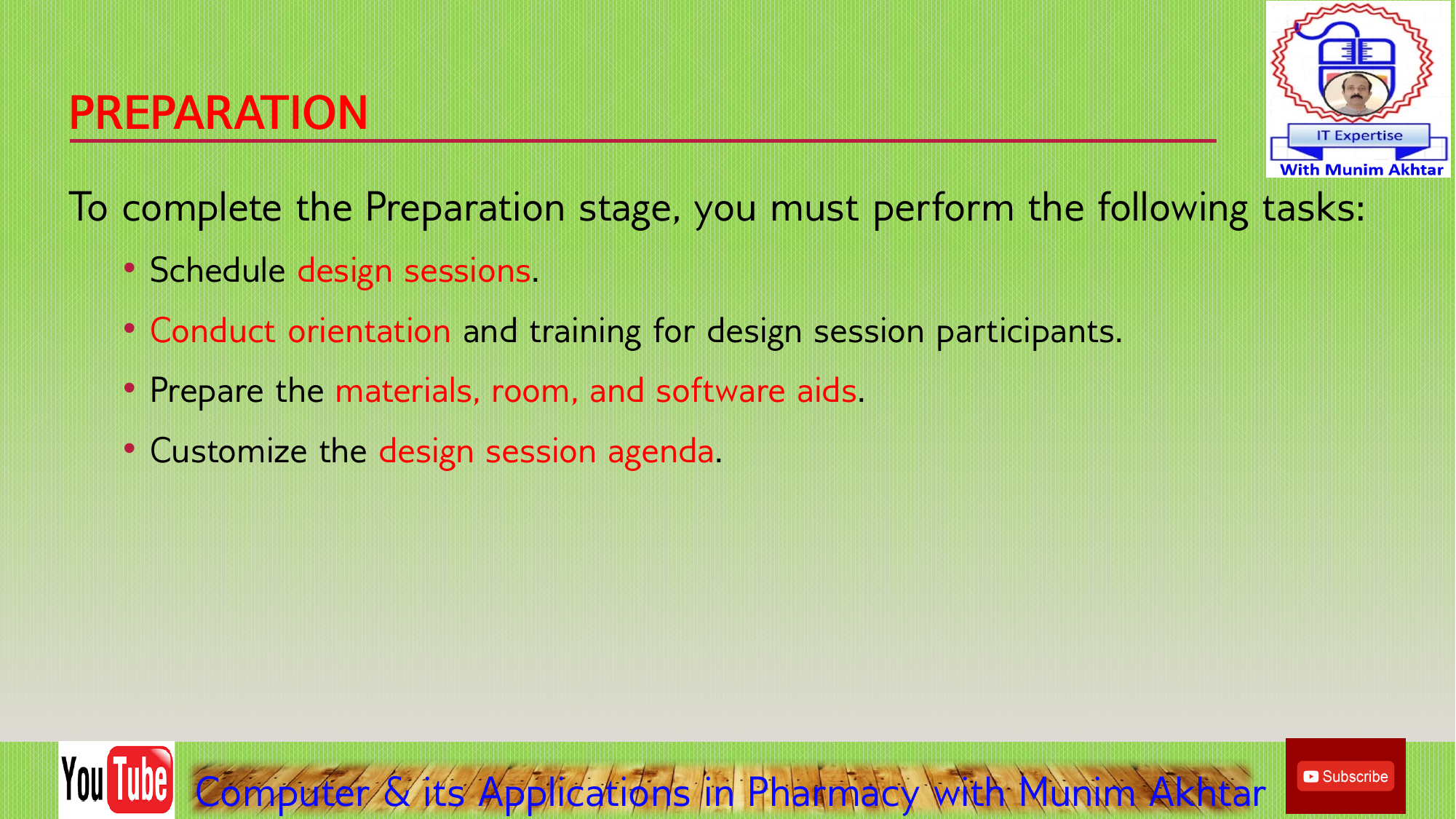

# Preparation
To complete the Preparation stage, you must perform the following tasks:
Schedule design sessions.
Conduct orientation and training for design session participants.
Prepare the materials, room, and software aids.
Customize the design session agenda.